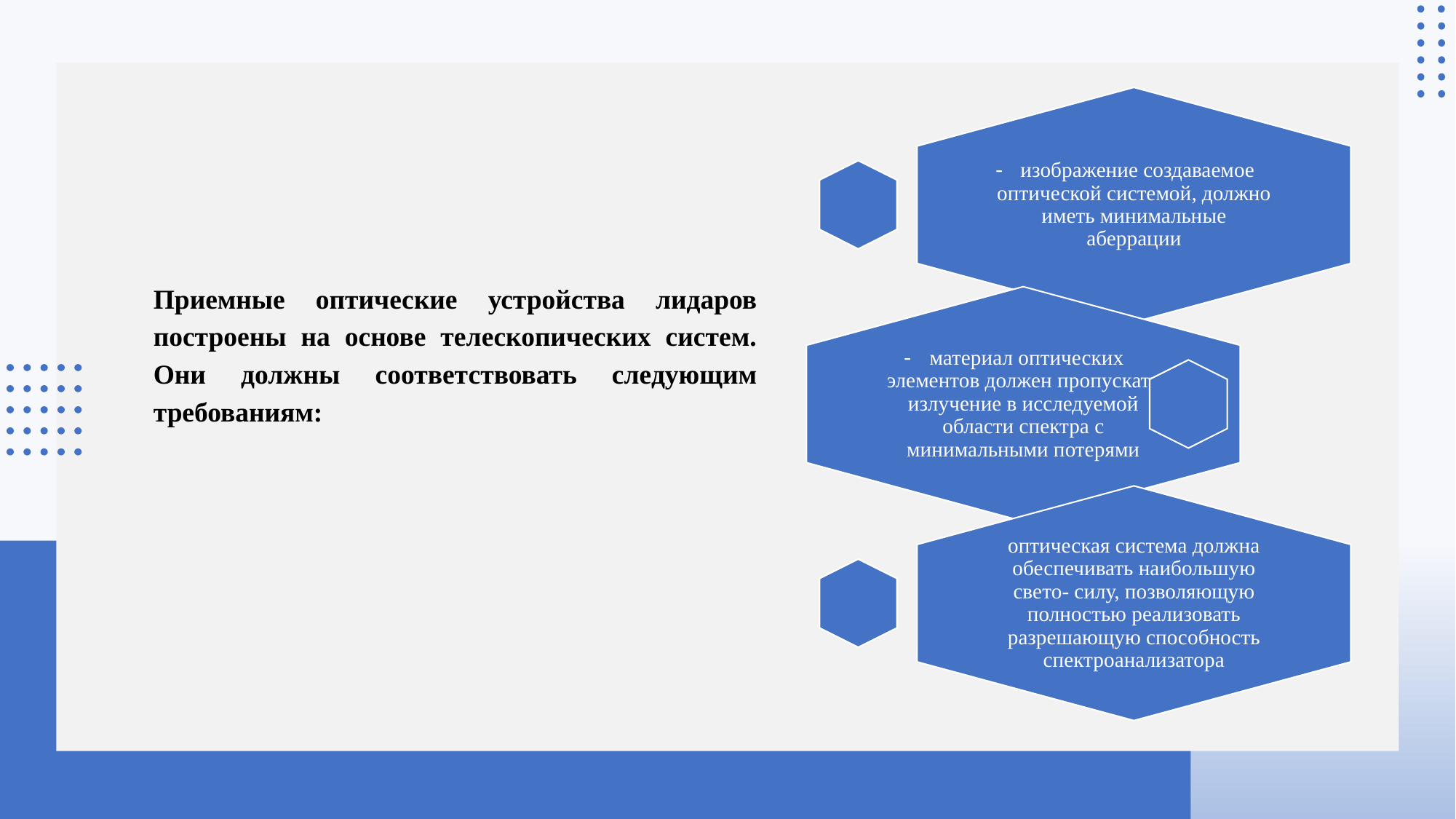

изображение создаваемое оптической системой, должно иметь минимальные аберрации

материал оптических элементов должен пропускать излучение в исследуемой области спектра с минимальными потерями

оптическая система должна обеспечивать наибольшую свето- силу, позволяющую полностью реализовать разрешающую способность спектроанализатора

Приемные оптические устройства лидаров построены на основе телескопических систем. Они должны соответствовать следующим требованиям: